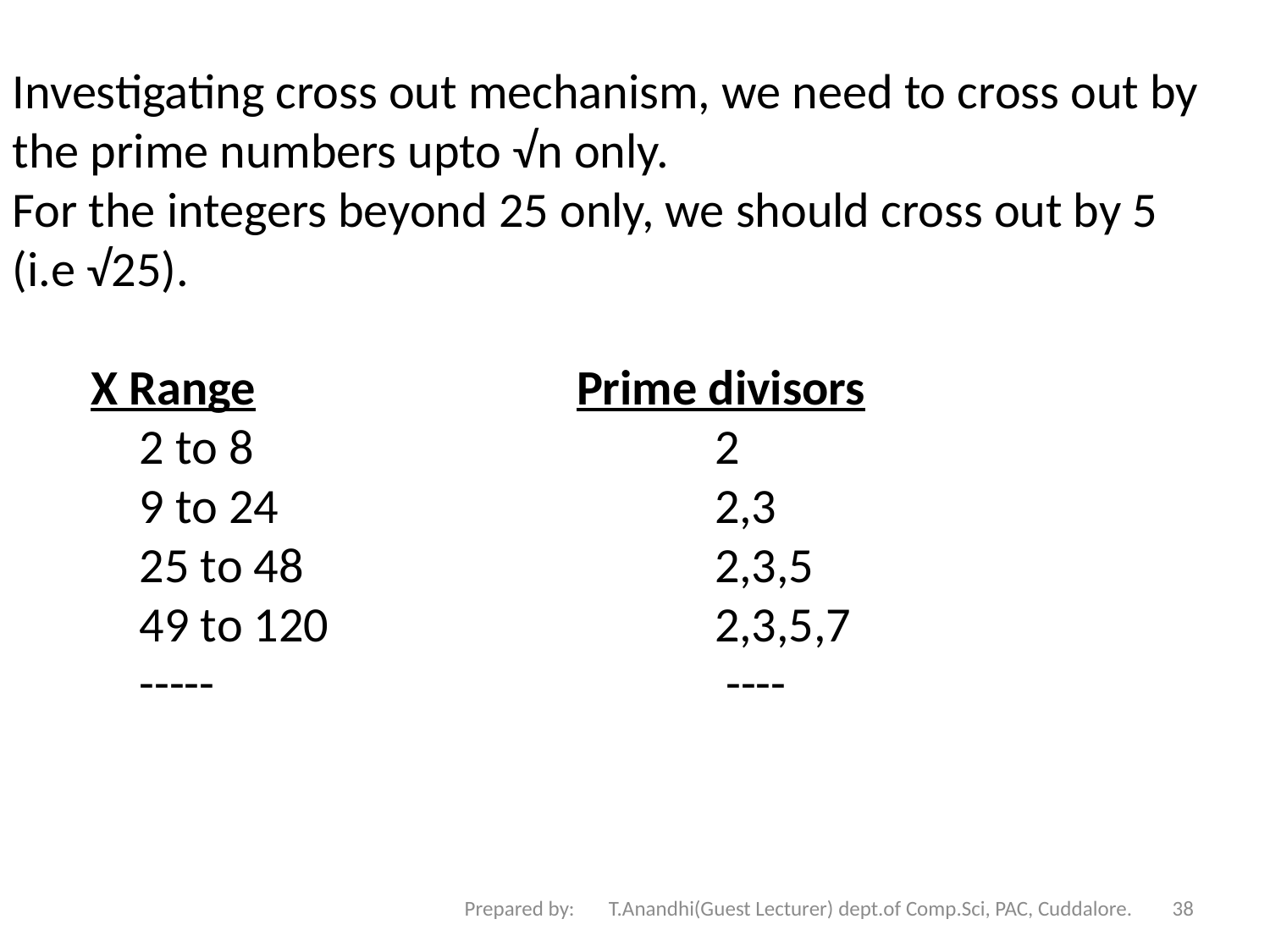

Investigating cross out mechanism, we need to cross out by the prime numbers upto √n only.
For the integers beyond 25 only, we should cross out by 5 (i.e √25).

       X Range			     Prime divisors
	2 to 8				      2
	9 to 24			      2,3
	25 to 48			      2,3,5
	49 to 120			      2,3,5,7
	-----				       ----

Prepared by:       T.Anandhi(Guest Lecturer) dept.of Comp.Sci, PAC, Cuddalore.
38